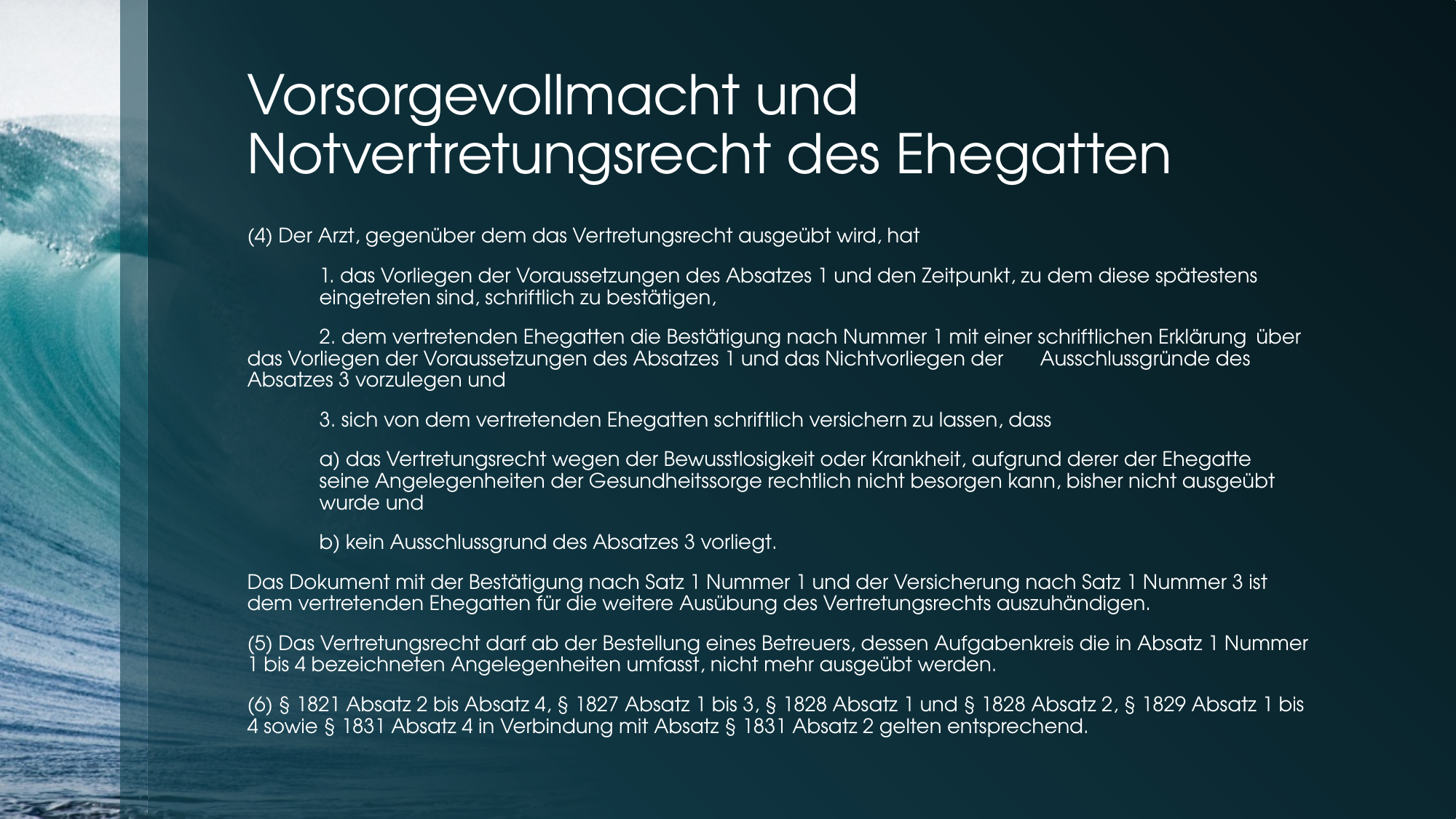

# Vorsorgevollmacht und Notvertretungsrecht des Ehegatten
(4) Der Arzt, gegenüber dem das Vertretungsrecht ausgeübt wird, hat
	1. das Vorliegen der Voraussetzungen des Absatzes 1 und den Zeitpunkt, zu dem diese spätestens 	eingetreten sind, schriftlich zu bestätigen,
	2. dem vertretenden Ehegatten die Bestätigung nach Nummer 1 mit einer schriftlichen Erklärung 	über das Vorliegen der Voraussetzungen des Absatzes 1 und das Nichtvorliegen der 	Ausschlussgründe des Absatzes 3 vorzulegen und
	3. sich von dem vertretenden Ehegatten schriftlich versichern zu lassen, dass
	a) das Vertretungsrecht wegen der Bewusstlosigkeit oder Krankheit, aufgrund derer der Ehegatte 	seine Angelegenheiten der Gesundheitssorge rechtlich nicht besorgen kann, bisher nicht ausgeübt 	wurde und
	b) kein Ausschlussgrund des Absatzes 3 vorliegt.
Das Dokument mit der Bestätigung nach Satz 1 Nummer 1 und der Versicherung nach Satz 1 Nummer 3 ist dem vertretenden Ehegatten für die weitere Ausübung des Vertretungsrechts auszuhändigen.
(5) Das Vertretungsrecht darf ab der Bestellung eines Betreuers, dessen Aufgabenkreis die in Absatz 1 Nummer 1 bis 4 bezeichneten Angelegenheiten umfasst, nicht mehr ausgeübt werden.
(6) § 1821 Absatz 2 bis Absatz 4, § 1827 Absatz 1 bis 3, § 1828 Absatz 1 und § 1828 Absatz 2, § 1829 Absatz 1 bis 4 sowie § 1831 Absatz 4 in Verbindung mit Absatz § 1831 Absatz 2 gelten entsprechend.